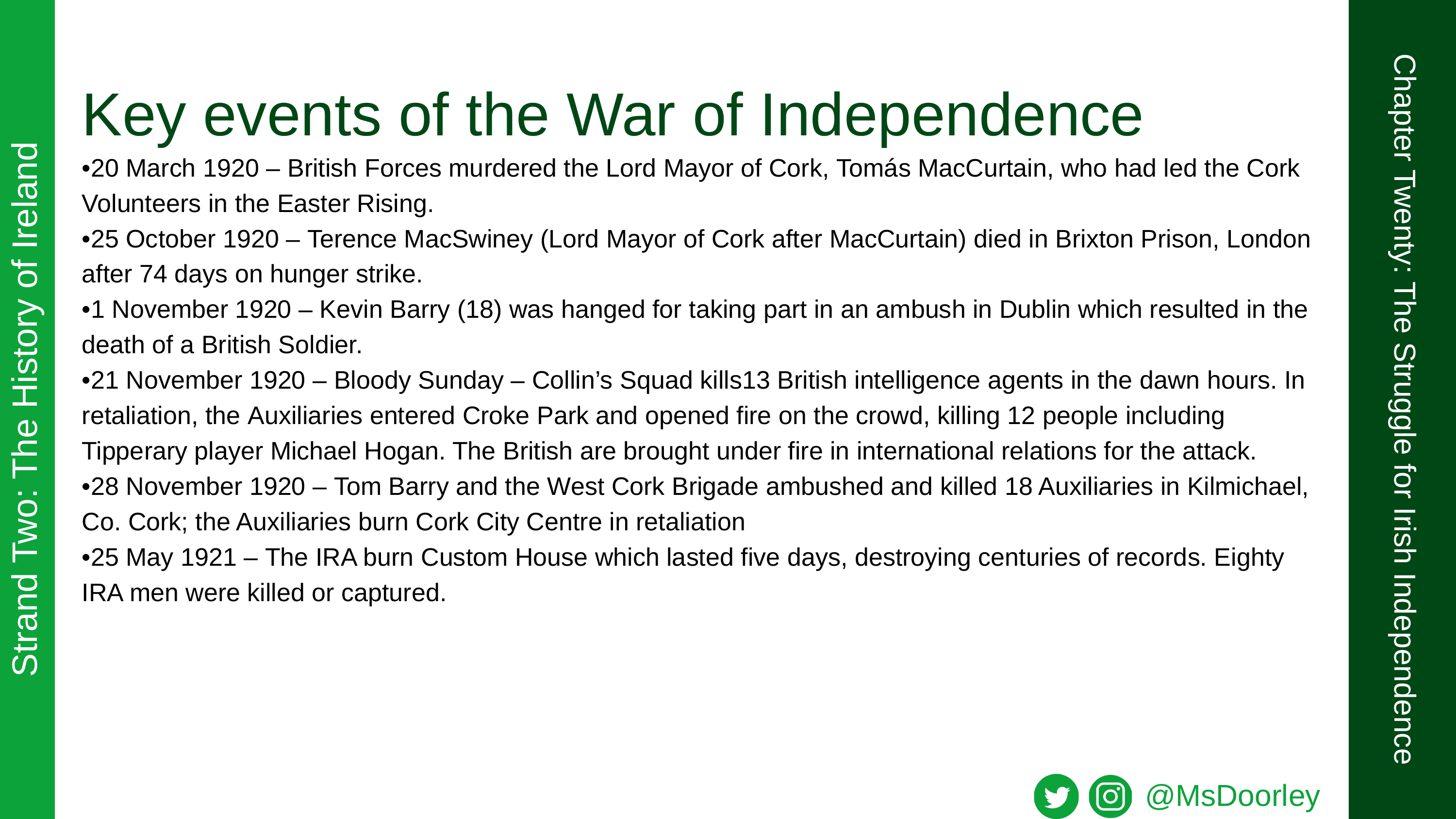

Key events of the War of Independence
•20 March 1920 – British Forces murdered the Lord Mayor of Cork, Tomás MacCurtain, who had led the Cork Volunteers in the Easter Rising.
•25 October 1920 – Terence MacSwiney (Lord Mayor of Cork after MacCurtain) died in Brixton Prison, London after 74 days on hunger strike.
•1 November 1920 – Kevin Barry (18) was hanged for taking part in an ambush in Dublin which resulted in the death of a British Soldier.
•21 November 1920 – Bloody Sunday – Collin’s Squad kills13 British intelligence agents in the dawn hours. In retaliation, the Auxiliaries entered Croke Park and opened fire on the crowd, killing 12 people including Tipperary player Michael Hogan. The British are brought under fire in international relations for the attack.
•28 November 1920 – Tom Barry and the West Cork Brigade ambushed and killed 18 Auxiliaries in Kilmichael, Co. Cork; the Auxiliaries burn Cork City Centre in retaliation
•25 May 1921 – The IRA burn Custom House which lasted five days, destroying centuries of records. Eighty IRA men were killed or captured.
Strand Two: The History of Ireland
Chapter Twenty: The Struggle for Irish Independence

@MsDoorley